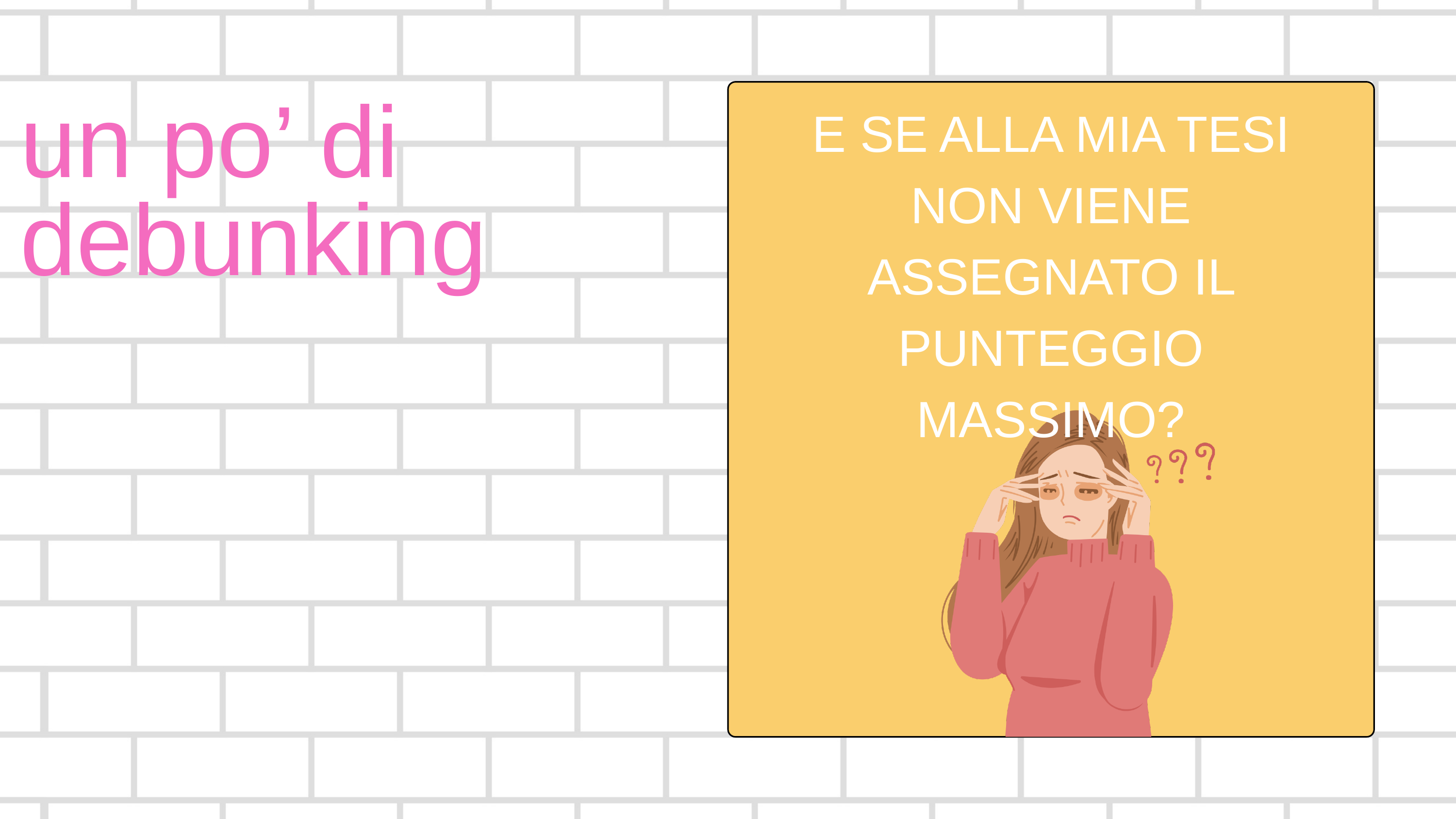

E SE ALLA MIA TESI NON VIENE ASSEGNATO IL PUNTEGGIO MASSIMO?
un po’ di debunking